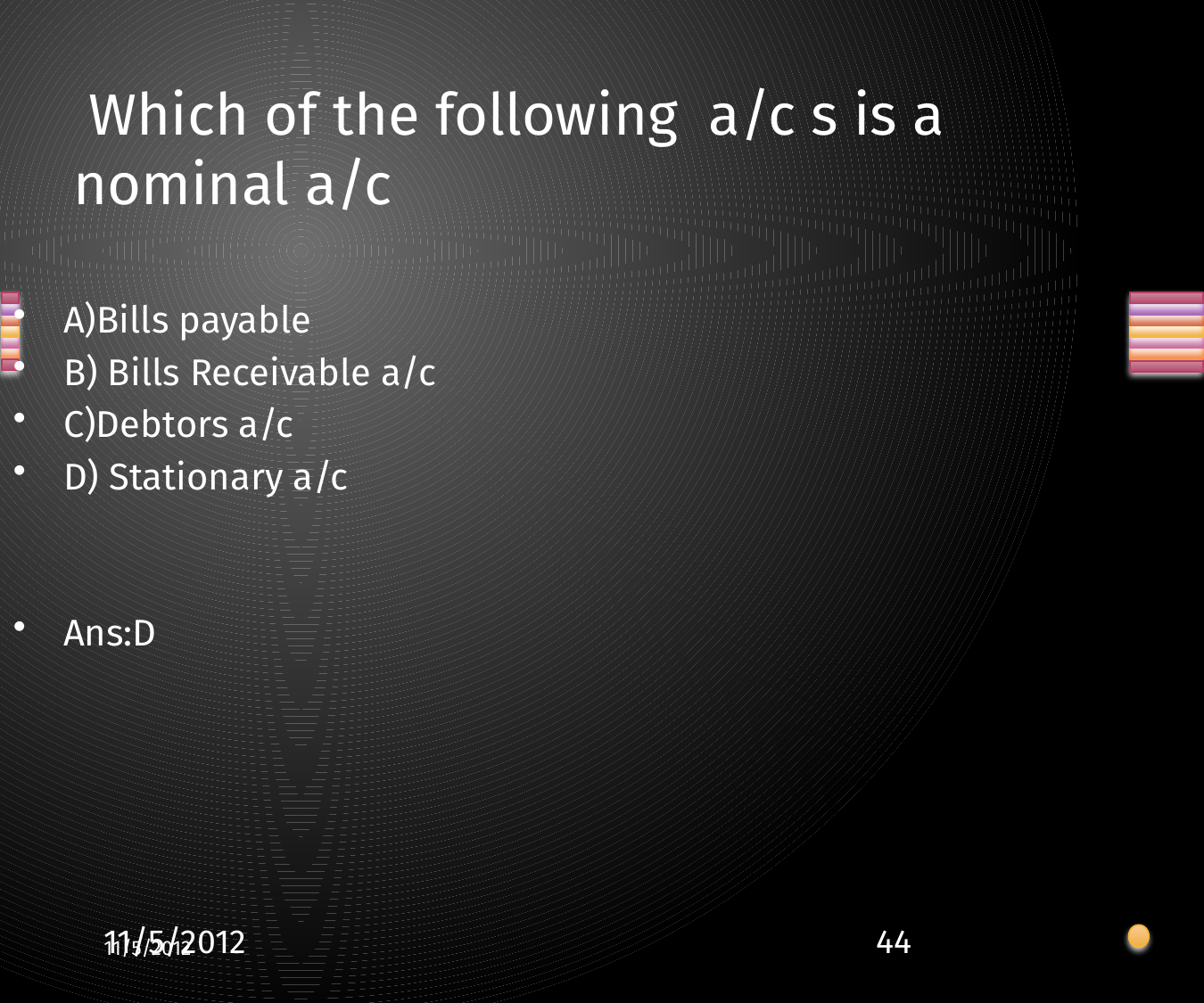

# Which of the following  a/c s is a nominal a/c
A)Bills payable
B) Bills Receivable a/c
C)Debtors a/c
D) Stationary a/c

Ans:D
11/5/2012
11/5/2012

44